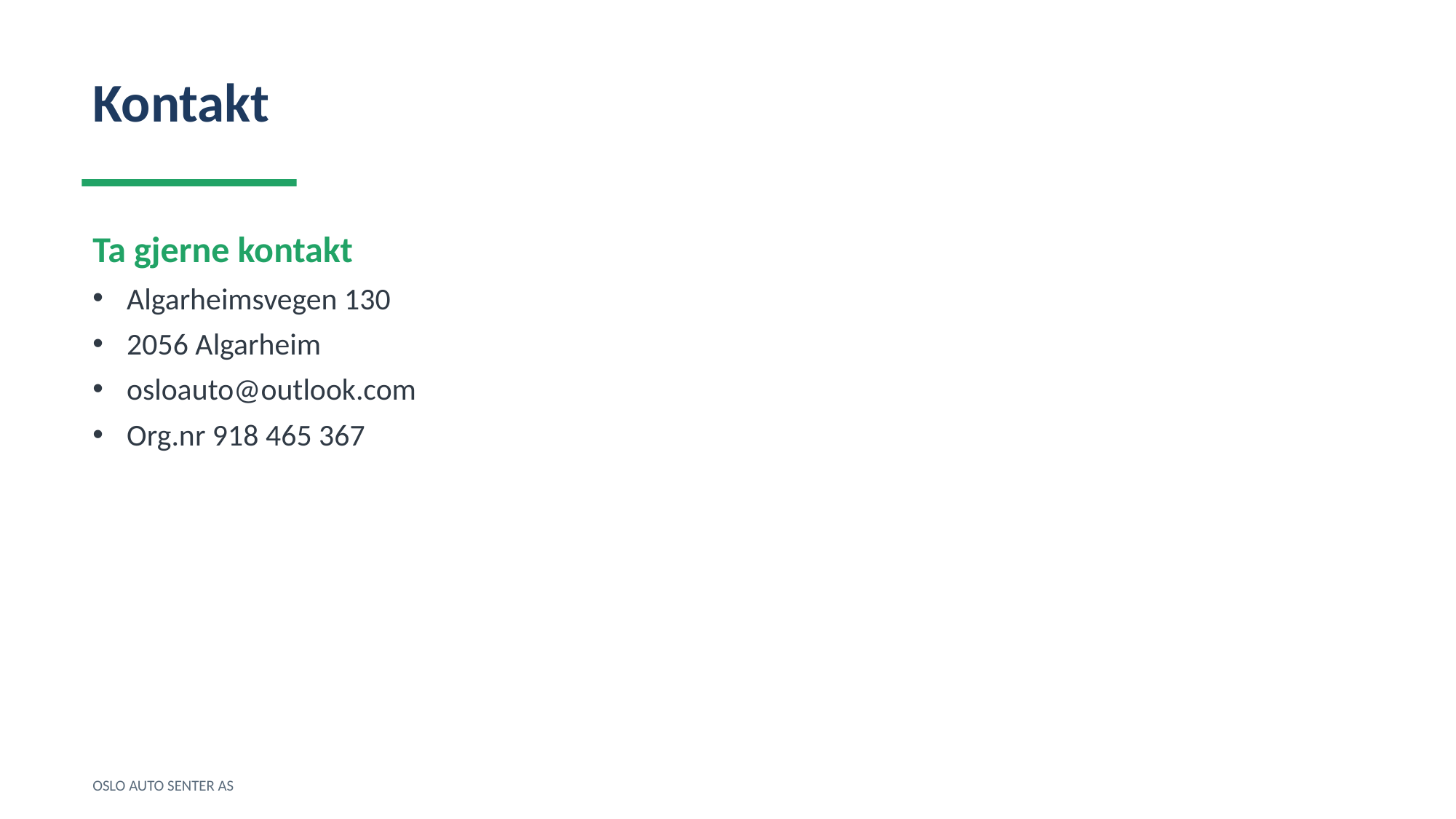

Kontakt

Ta gjerne kontakt
Algarheimsvegen 130
2056 Algarheim
osloauto@outlook.com
Org.nr 918 465 367
OSLO AUTO SENTER AS